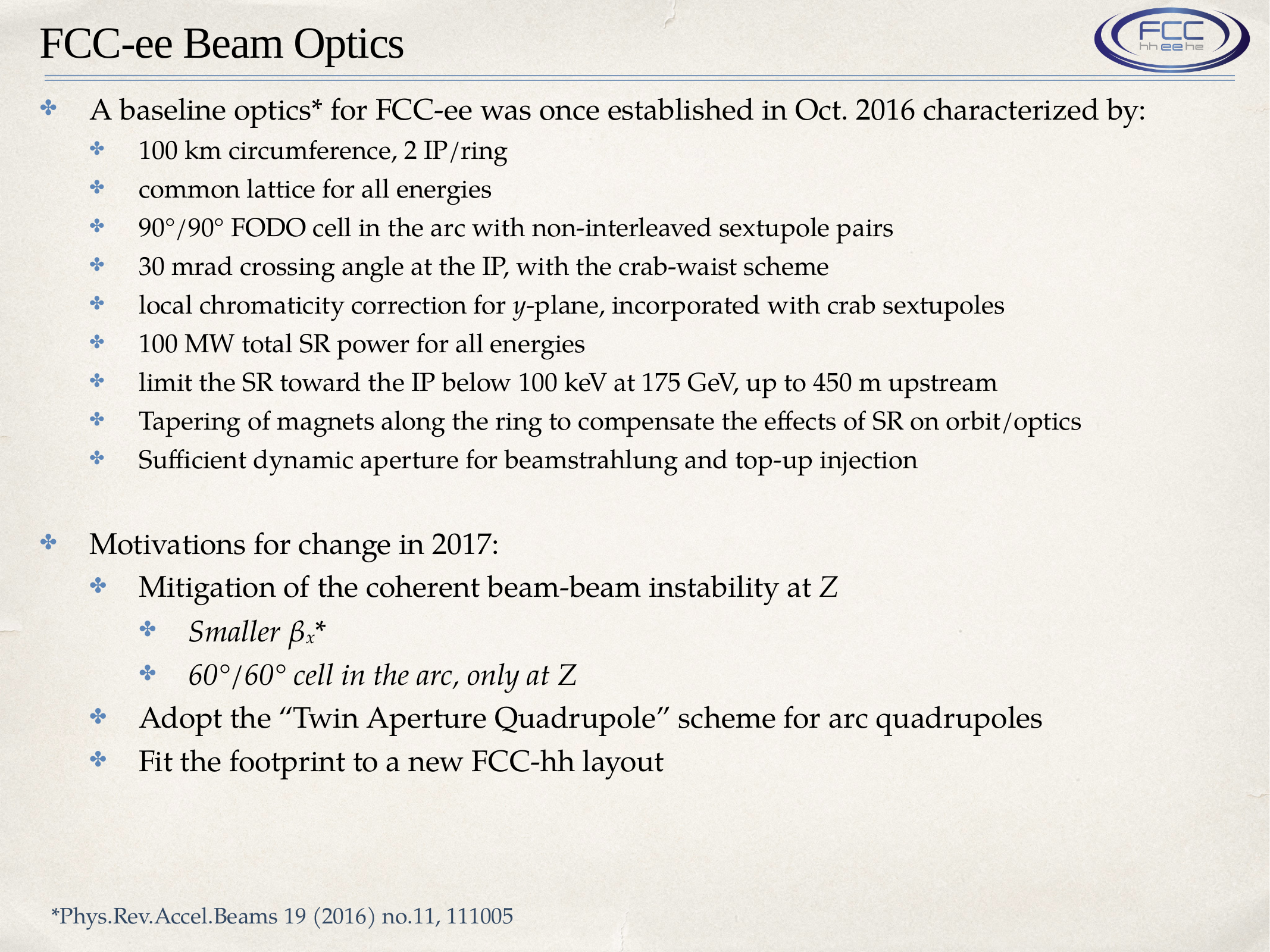

# FCC-ee Beam Optics
A baseline optics* for FCC-ee was once established in Oct. 2016 characterized by:
100 km circumference, 2 IP/ring
common lattice for all energies
90°/90° FODO cell in the arc with non-interleaved sextupole pairs
30 mrad crossing angle at the IP, with the crab-waist scheme
local chromaticity correction for y-plane, incorporated with crab sextupoles
100 MW total SR power for all energies
limit the SR toward the IP below 100 keV at 175 GeV, up to 450 m upstream
Tapering of magnets along the ring to compensate the effects of SR on orbit/optics
Sufficient dynamic aperture for beamstrahlung and top-up injection

Motivations for change in 2017:
Mitigation of the coherent beam-beam instability at Z
Smaller βx*
60°/60° cell in the arc, only at Z
Adopt the “Twin Aperture Quadrupole” scheme for arc quadrupoles
Fit the footprint to a new FCC-hh layout
*Phys.Rev.Accel.Beams 19 (2016) no.11, 111005